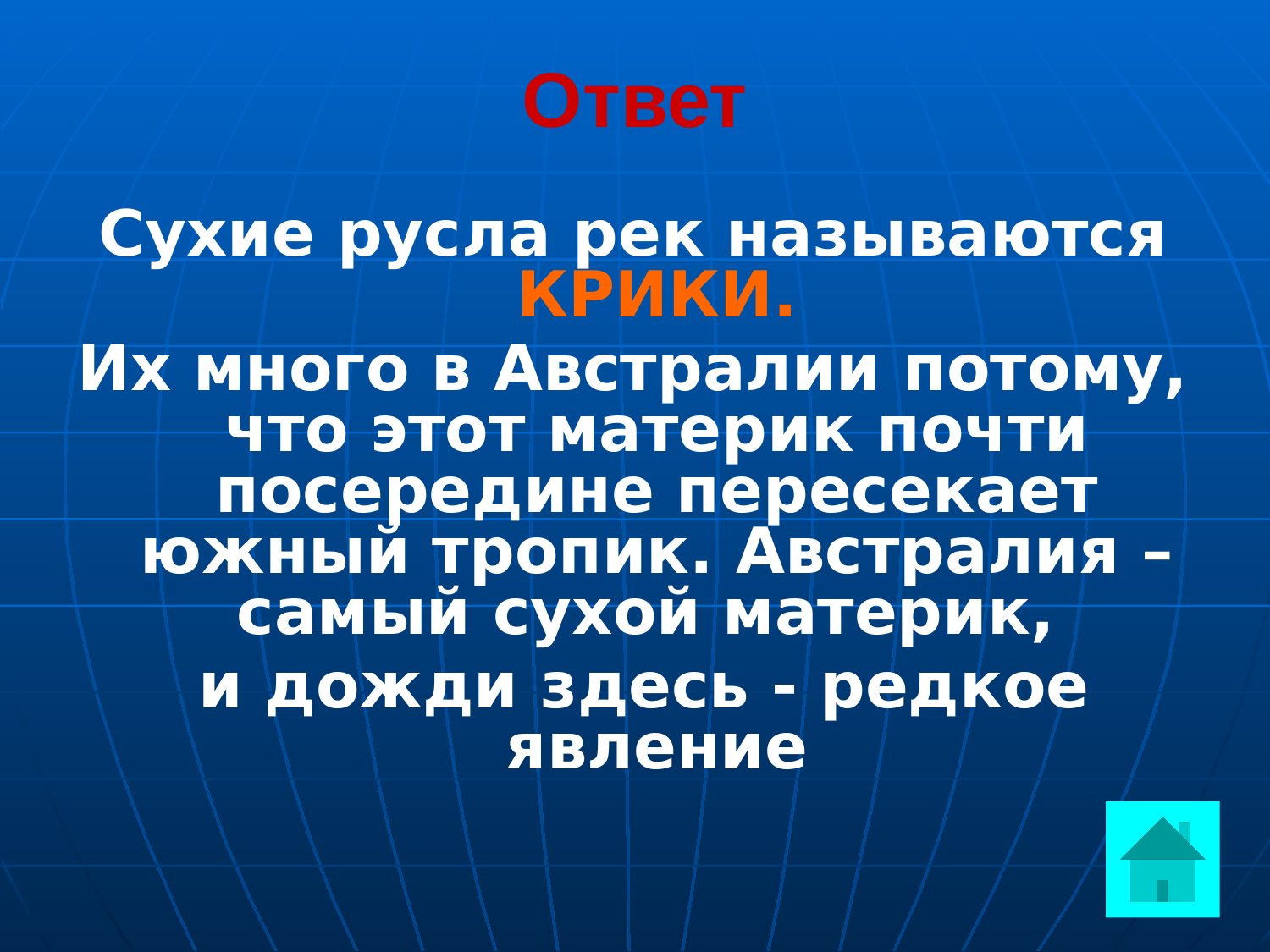

# Ответ
Сухие русла рек называются КРИКИ.
Их много в Австралии потому, что этот материк почти посередине пересекает южный тропик. Австралия – самый сухой материк,
 и дожди здесь - редкое явление